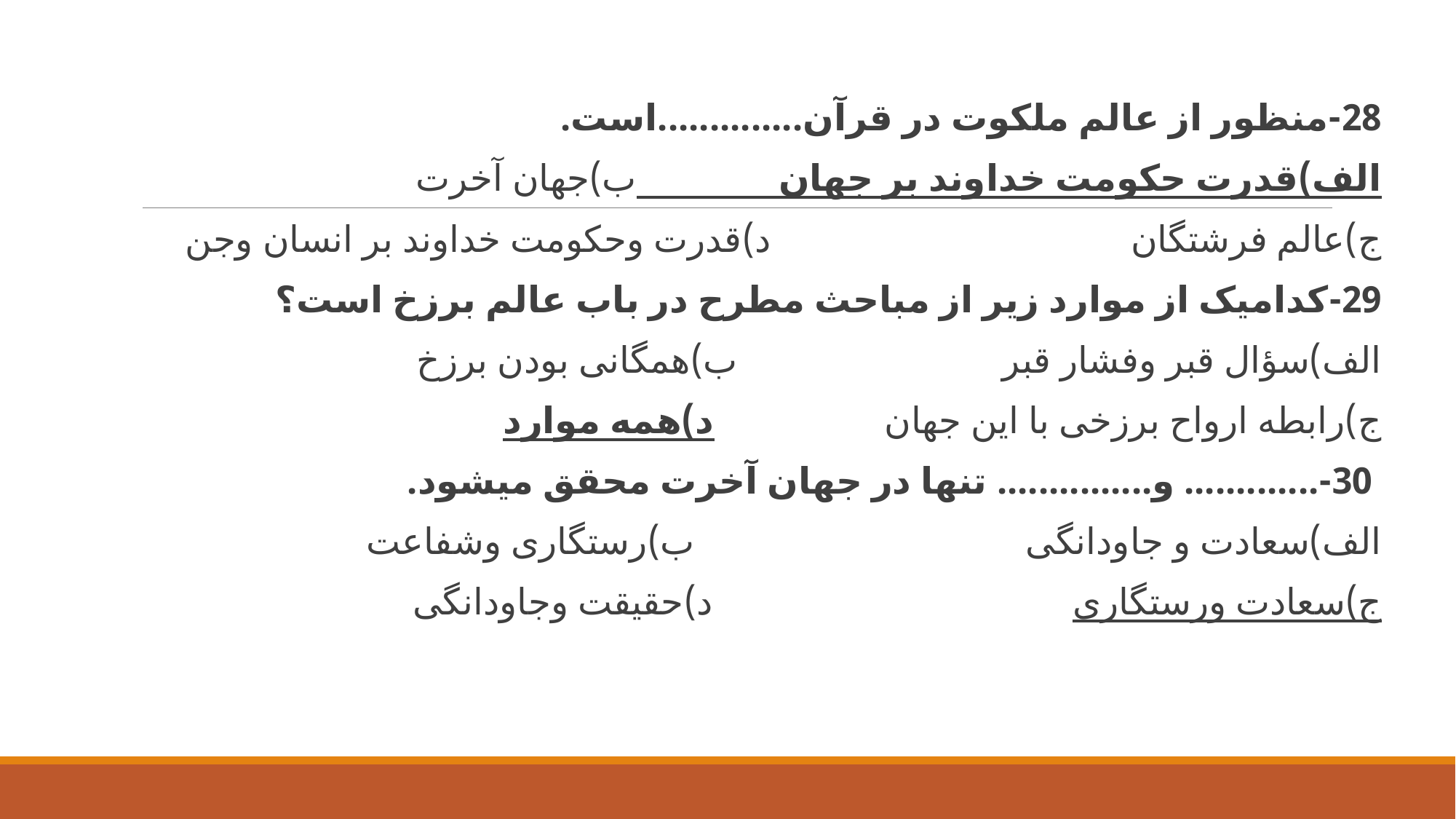

28-منظور از عالم ملکوت در قرآن..............است.
الف)قدرت حکومت خداوند بر جهان               ب)جهان آخرت
ج)عالم فرشتگان                                      د)قدرت وحکومت خداوند بر انسان وجن
29-کدامیک از موارد زیر از مباحث مطرح در باب عالم برزخ است؟
الف)سؤال قبر وفشار قبر                            ب)همگانی بودن برزخ
ج)رابطه ارواح برزخی با این جهان                  د)همه موارد
 30-............. و............... تنها در جهان آخرت محقق میشود.
الف)سعادت و جاودانگی                                   ب)رستگاری وشفاعت
ج)سعادت ورستگاری                                      د)حقیقت وجاودانگی